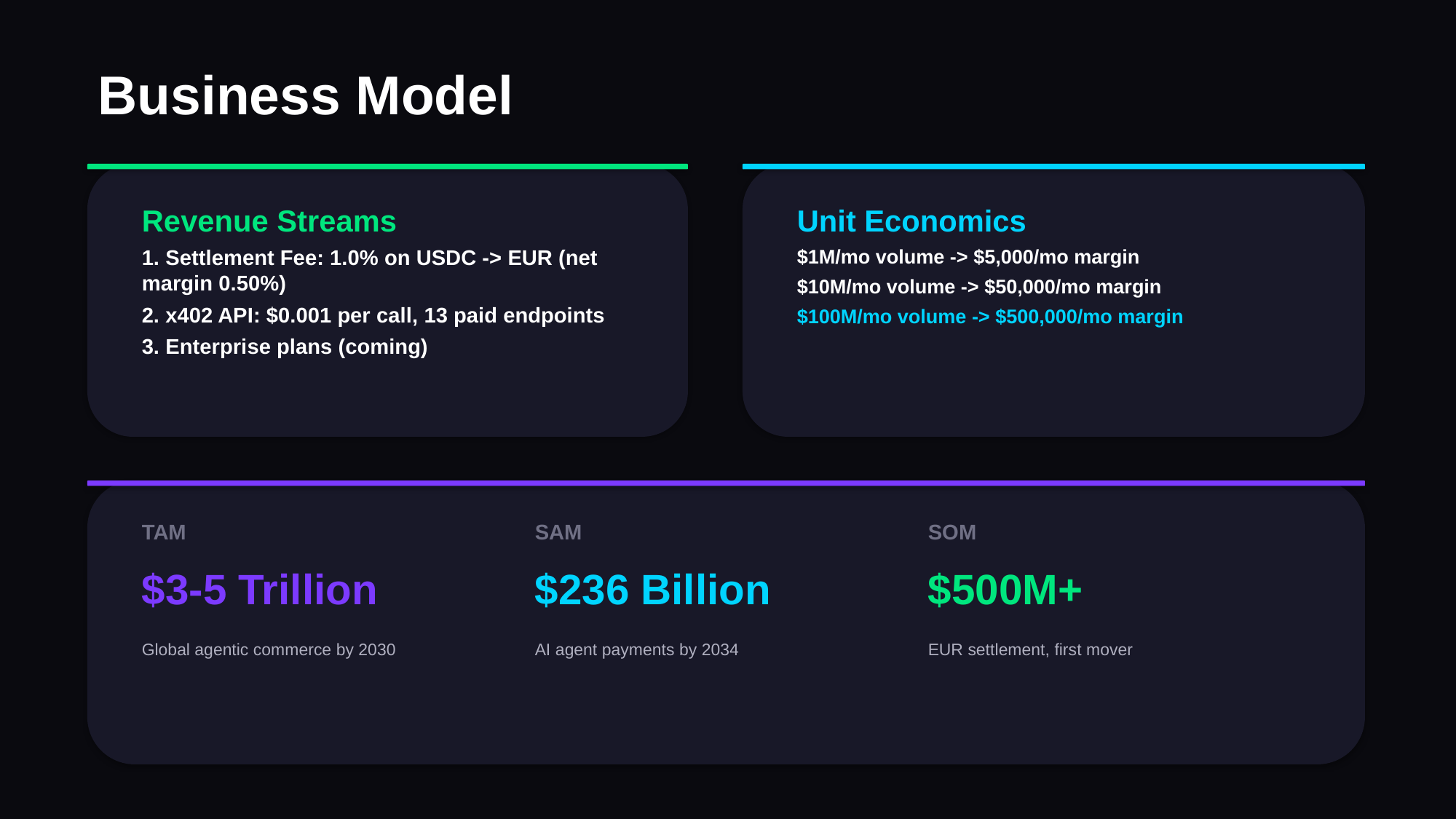

Business Model

Revenue Streams
1. Settlement Fee: 1.0% on USDC -> EUR (net margin 0.50%)
2. x402 API: $0.001 per call, 13 paid endpoints
3. Enterprise plans (coming)
Unit Economics
$1M/mo volume -> $5,000/mo margin
$10M/mo volume -> $50,000/mo margin
$100M/mo volume -> $500,000/mo margin

TAM
SAM
SOM
$3-5 Trillion
$236 Billion
$500M+
Global agentic commerce by 2030
AI agent payments by 2034
EUR settlement, first mover